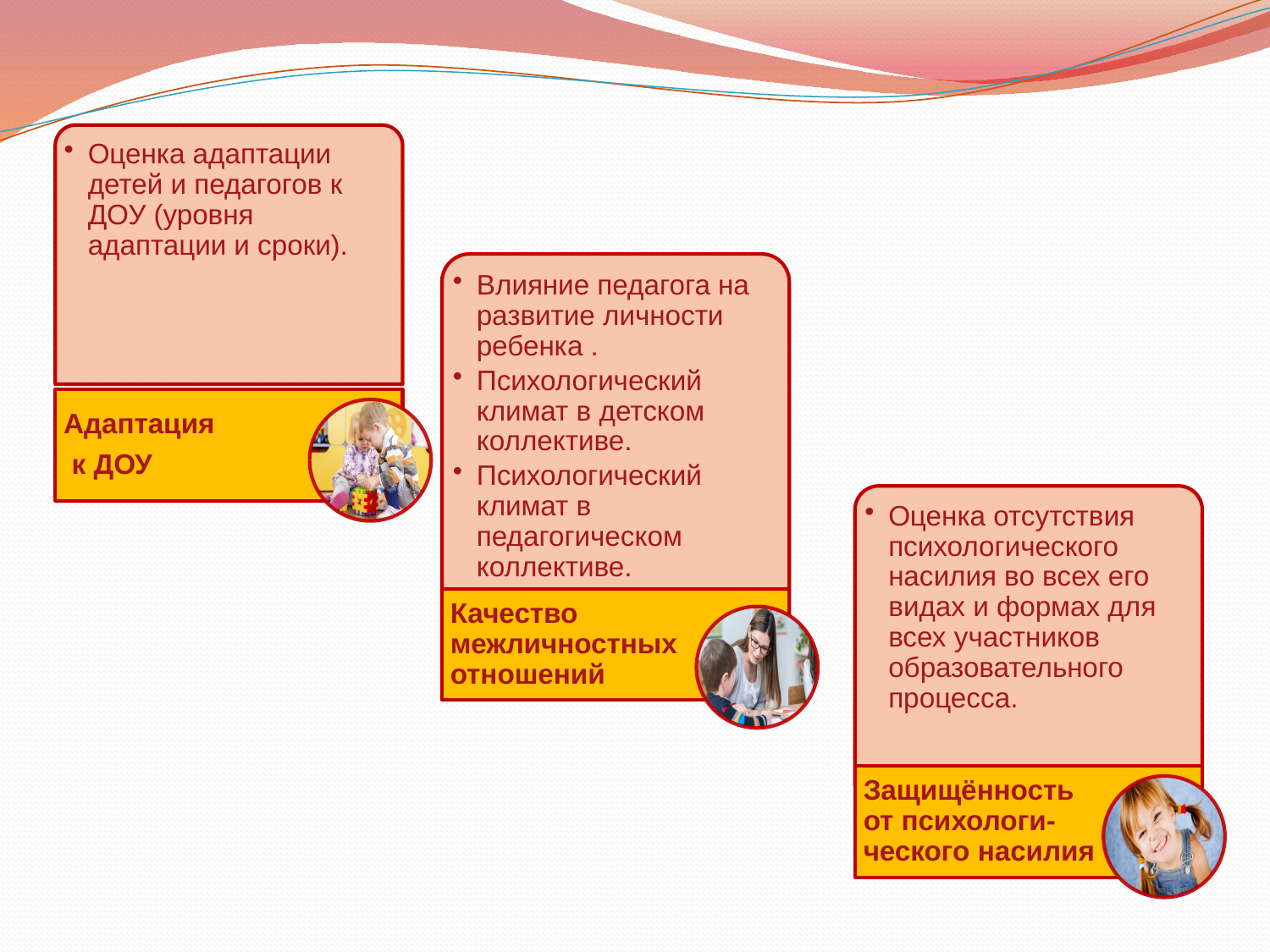

Оценка адаптации детей и педагогов к ДОУ (уровня адаптации и сроки).
Адаптация
 к ДОУ
Влияние педагога на развитие личности ребенка .
Психологический климат в детском коллективе.
Психологический климат в педагогическом коллективе.
Качество межличностных отношений
Оценка отсутствия психологического насилия во всех его видах и формах для всех участников образовательного процесса.

Защищённость от психологи-ческого насилия